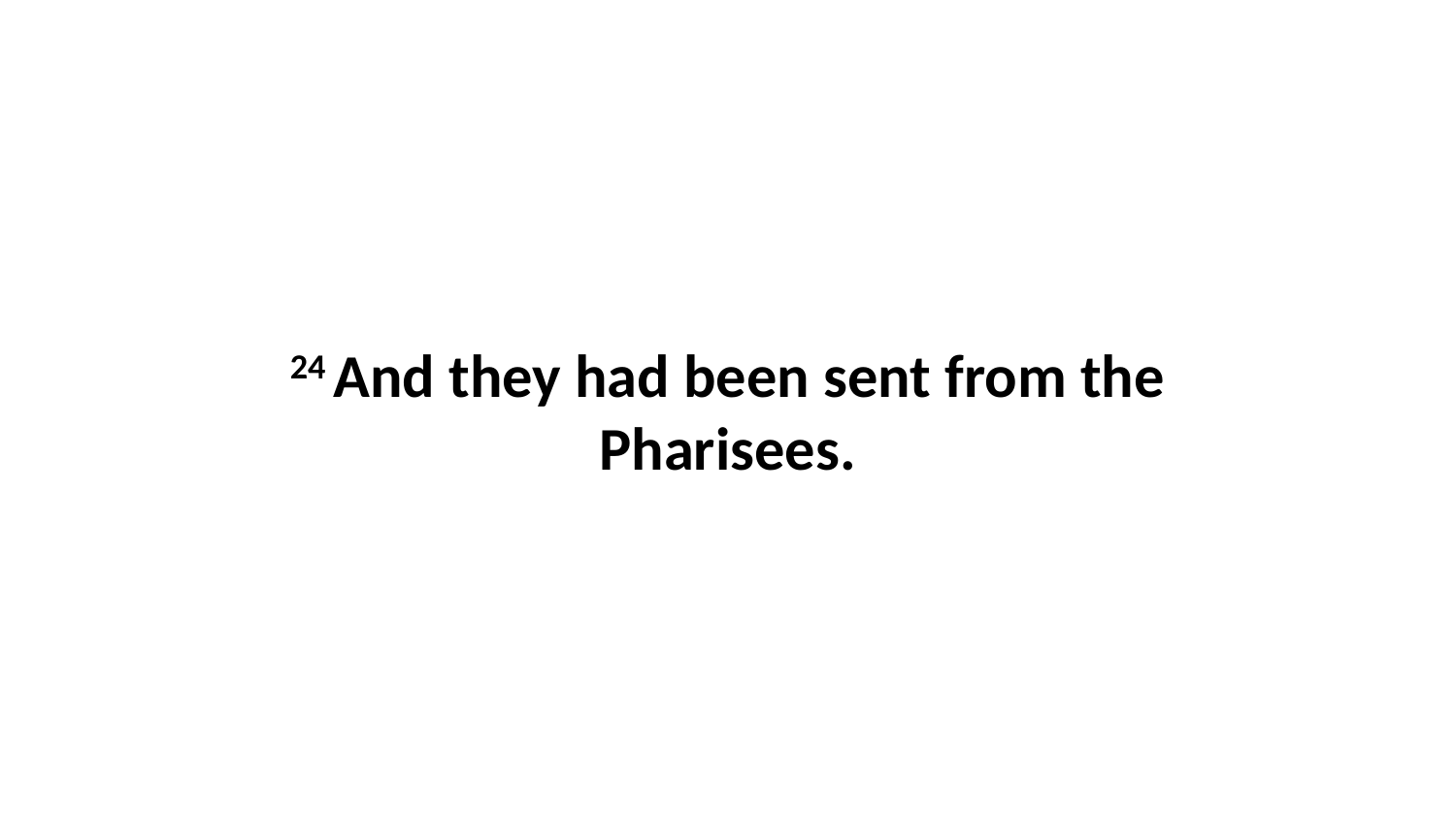

24 And they had been sent from the Pharisees.